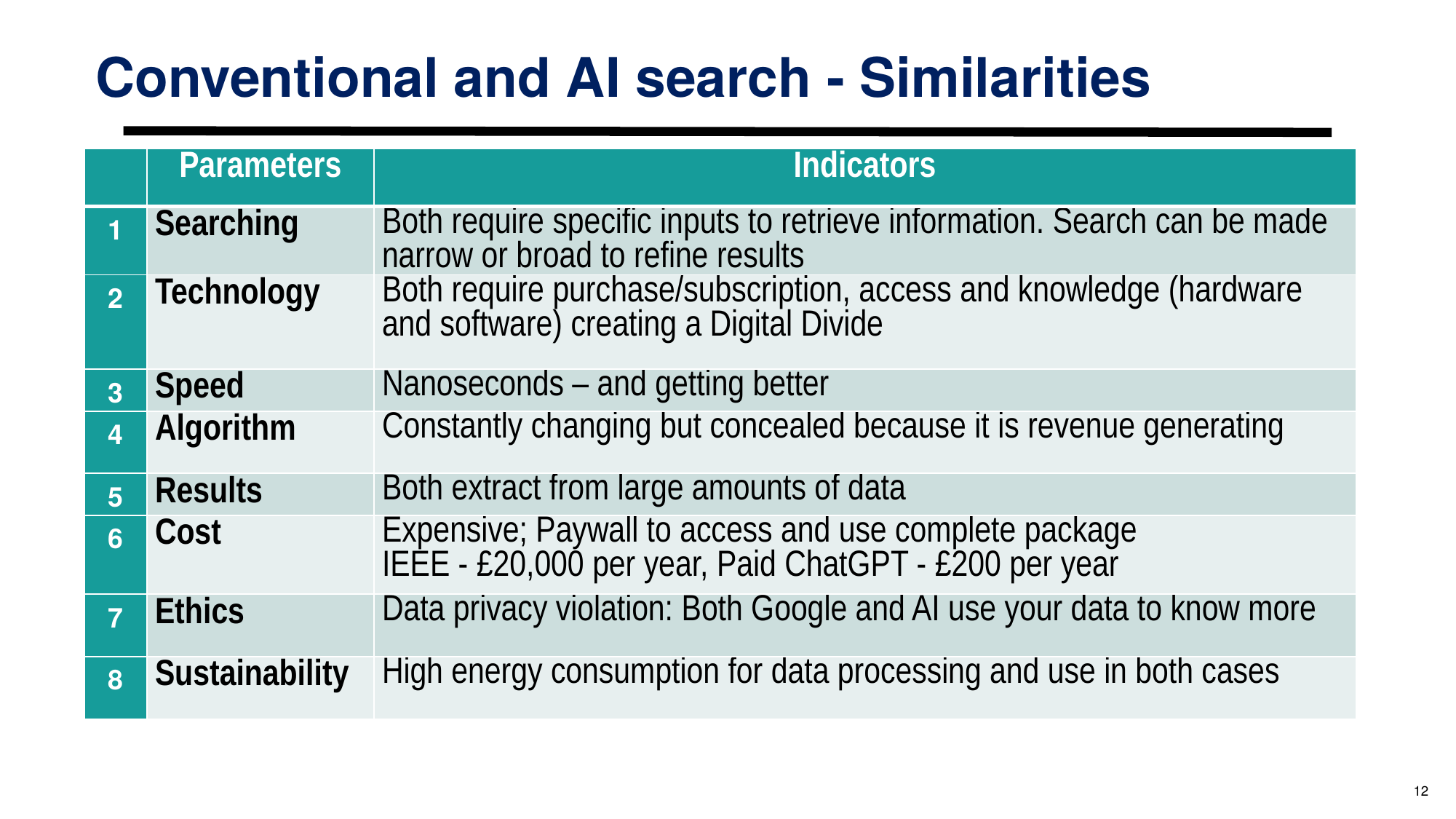

# Conventional and AI search - Similarities
|  | Parameters | Indicators |
| --- | --- | --- |
| 1 | Searching | Both require specific inputs to retrieve information. Search can be made narrow or broad to refine results |
| 2 | Technology | Both require purchase/subscription, access and knowledge (hardware and software) creating a Digital Divide |
| 3 | Speed | Nanoseconds – and getting better |
| 4 | Algorithm | Constantly changing but concealed because it is revenue generating |
| 5 | Results | Both extract from large amounts of data |
| 6 | Cost | Expensive; Paywall to access and use complete package IEEE - £20,000 per year, Paid ChatGPT - £200 per year |
| 7 | Ethics | Data privacy violation: Both Google and AI use your data to know more |
| 8 | Sustainability | High energy consumption for data processing and use in both cases |
12